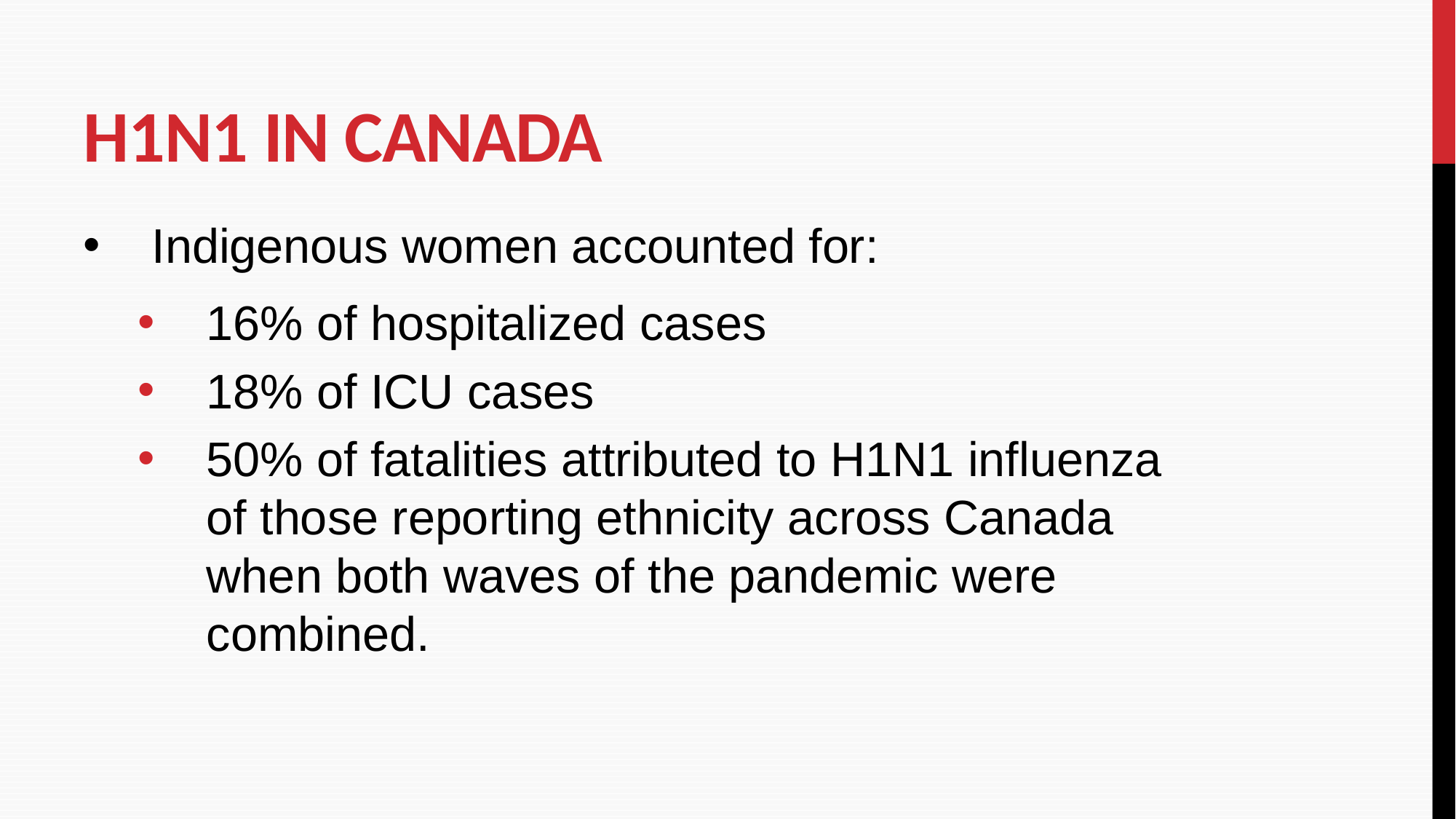

# H1N1 in Canada
Indigenous women accounted for:
16% of hospitalized cases
18% of ICU cases
50% of fatalities attributed to H1N1 influenza of those reporting ethnicity across Canada when both waves of the pandemic were combined.